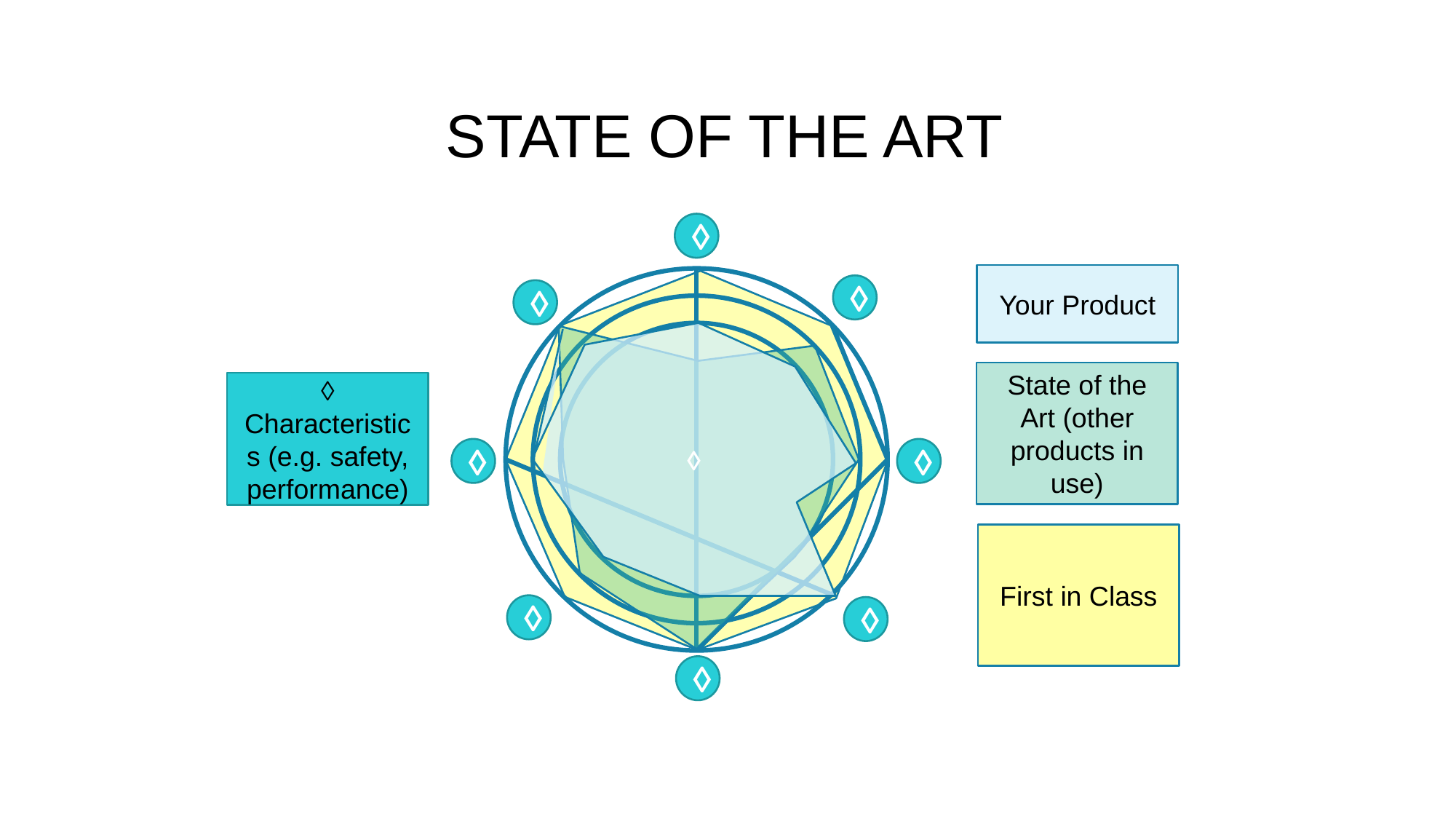

STATE OF THE ART
◊
Your Product

◊
◊

◊

State of the Art (other products in use)
◊ Characteristics (e.g. safety, performance)
◊
◊
First in Class
◊
◊
◊